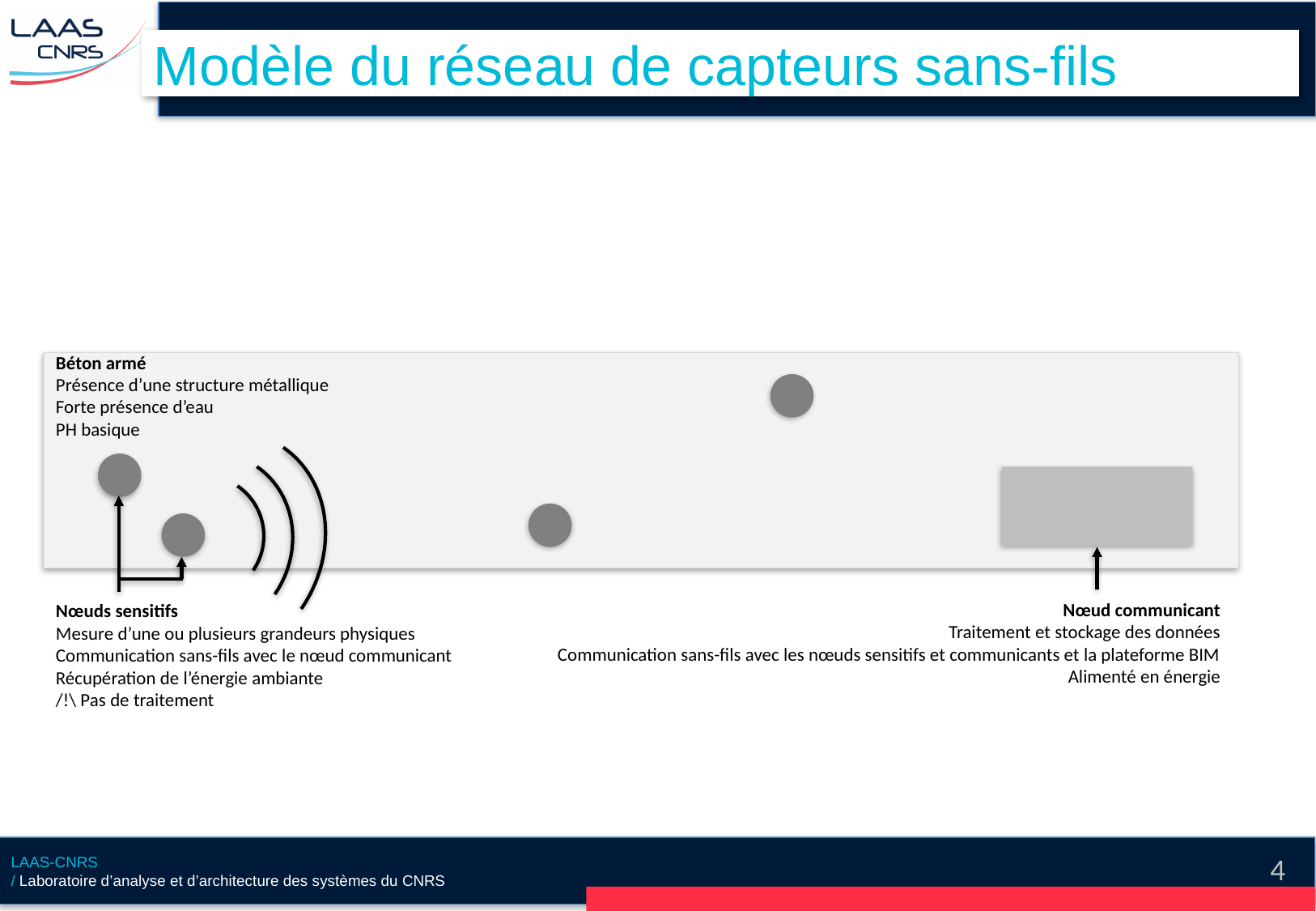

# Modèle du réseau de capteurs sans-fils
Béton armé
Présence d’une structure métallique
Forte présence d’eau
PH basique

Nœud communicant
Traitement et stockage des données
Communication sans-fils avec les nœuds sensitifs et communicants et la plateforme BIM
Alimenté en énergie
Nœuds sensitifs
Mesure d’une ou plusieurs grandeurs physiques
Communication sans-fils avec le nœud communicant
Récupération de l’énergie ambiante
/!\ Pas de traitement